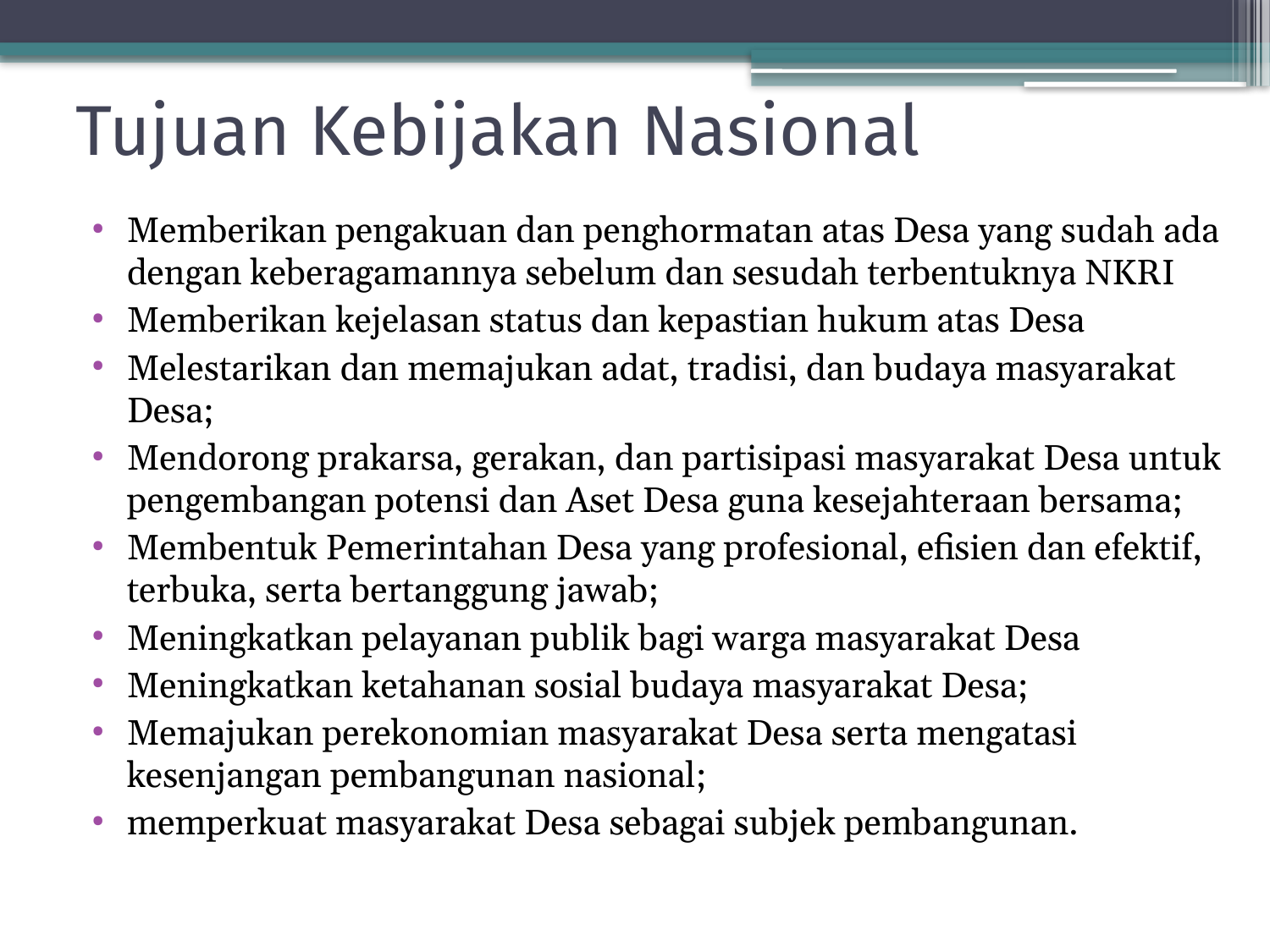

# Tujuan Kebijakan Nasional
Memberikan pengakuan dan penghormatan atas Desa yang sudah ada dengan keberagamannya sebelum dan sesudah terbentuknya NKRI
Memberikan kejelasan status dan kepastian hukum atas Desa
Melestarikan dan memajukan adat, tradisi, dan budaya masyarakat Desa;
Mendorong prakarsa, gerakan, dan partisipasi masyarakat Desa untuk pengembangan potensi dan Aset Desa guna kesejahteraan bersama;
Membentuk Pemerintahan Desa yang profesional, efisien dan efektif, terbuka, serta bertanggung jawab;
Meningkatkan pelayanan publik bagi warga masyarakat Desa
Meningkatkan ketahanan sosial budaya masyarakat Desa;
Memajukan perekonomian masyarakat Desa serta mengatasi kesenjangan pembangunan nasional;
memperkuat masyarakat Desa sebagai subjek pembangunan.